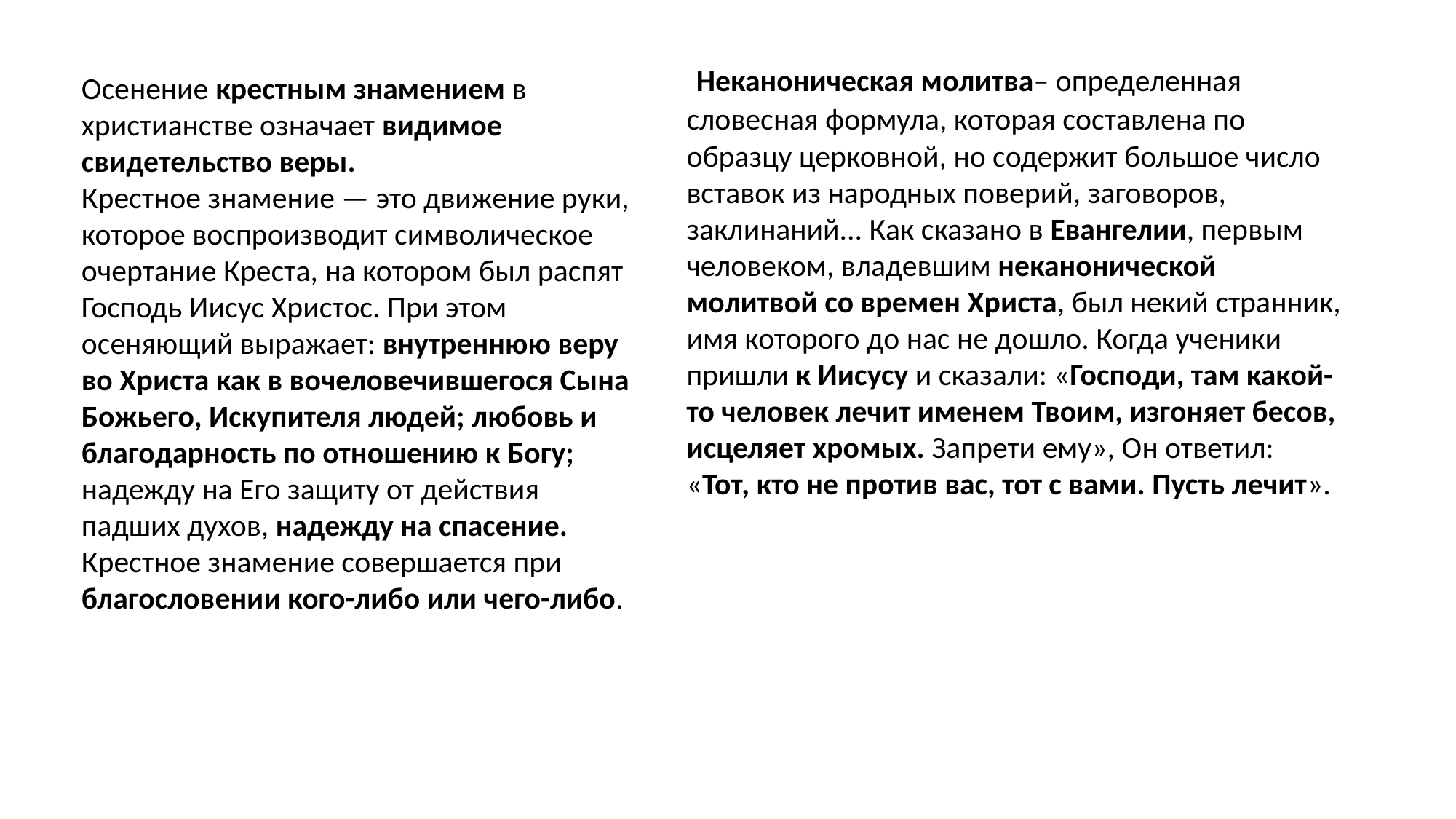

Неканоническая молитва– определенная словесная формула, которая составлена по образцу церковной, но содержит большое число вставок из народных поверий, заговоров, заклинаний... Как сказано в Евангелии, первым человеком, владевшим неканонической молитвой со времен Христа, был некий странник, имя которого до нас не дошло. Когда ученики пришли к Иисусу и сказали: «Господи, там какой-то человек лечит именем Твоим, изгоняет бесов, исцеляет хромых. Запрети ему», Он ответил: «Тот, кто не против вас, тот с вами. Пусть лечит».
Осенение крестным знамением в христианстве означает видимое свидетельство веры.
Крестное знамение — это движение руки, которое воспроизводит символическое очертание Креста, на котором был распят Господь Иисус Христос. При этом осеняющий выражает: внутреннюю веру во Христа как в вочеловечившегося Сына Божьего, Искупителя людей; любовь и благодарность по отношению к Богу;
надежду на Его защиту от действия падших духов, надежду на спасение.
Крестное знамение совершается при благословении кого-либо или чего-либо.